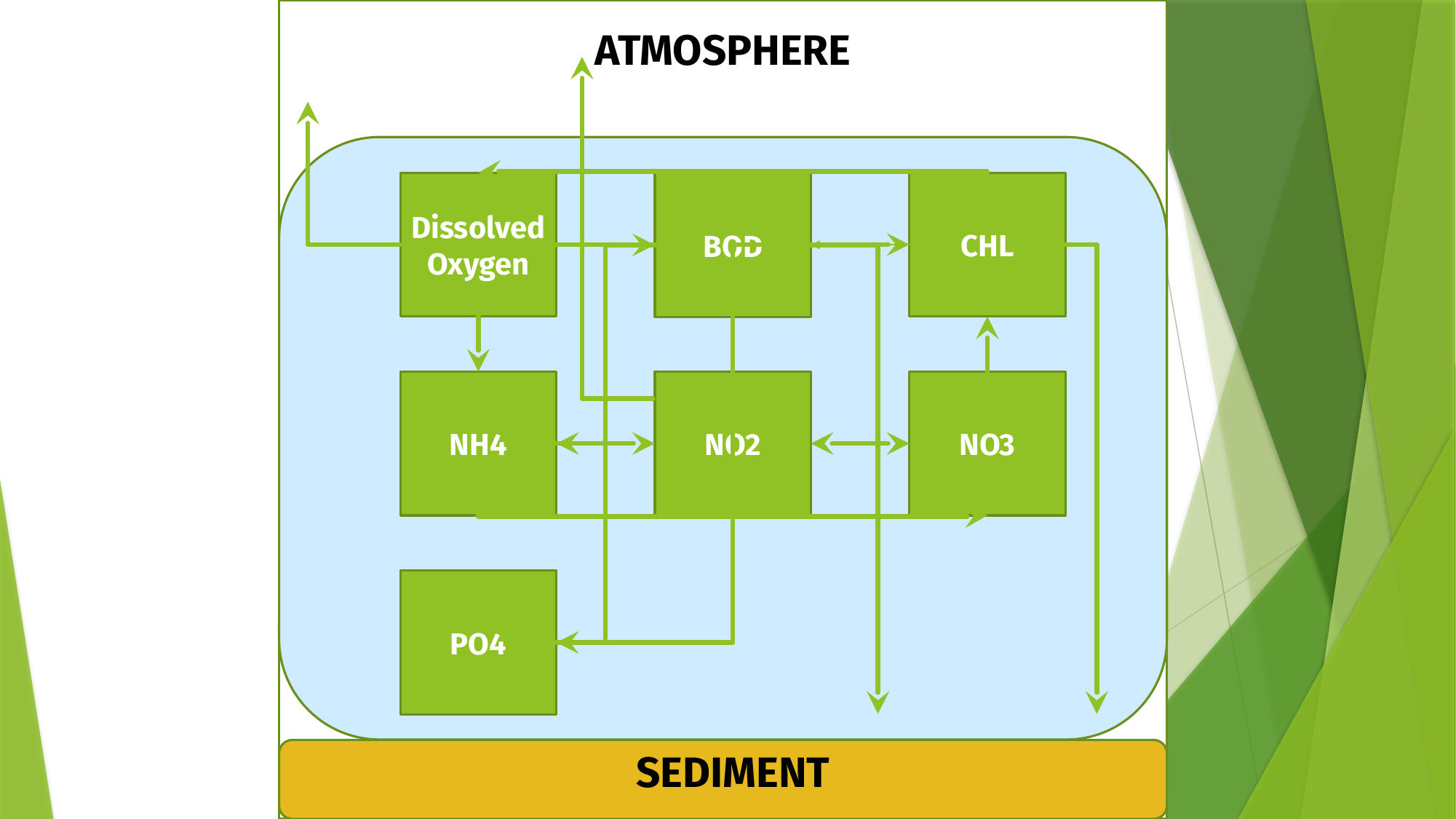

ATMOSPHERE

Dissolved Oxygen
CHL
BOD
NO3
NH4
NO2
PO4
SEDIMENT